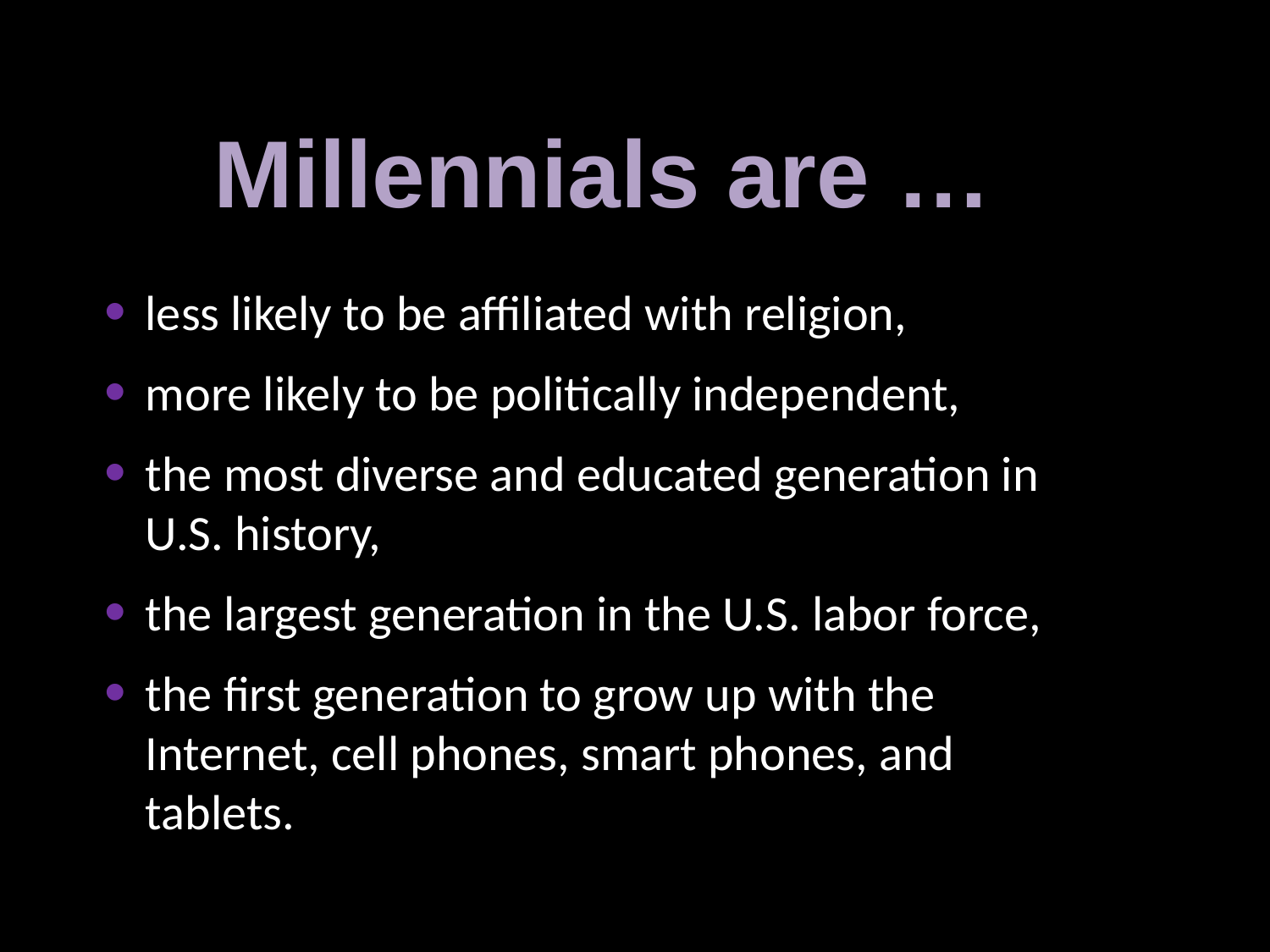

Millennials are …
less likely to be affiliated with religion,
more likely to be politically independent,
the most diverse and educated generation in U.S. history,
the largest generation in the U.S. labor force,
the first generation to grow up with the Internet, cell phones, smart phones, and tablets.